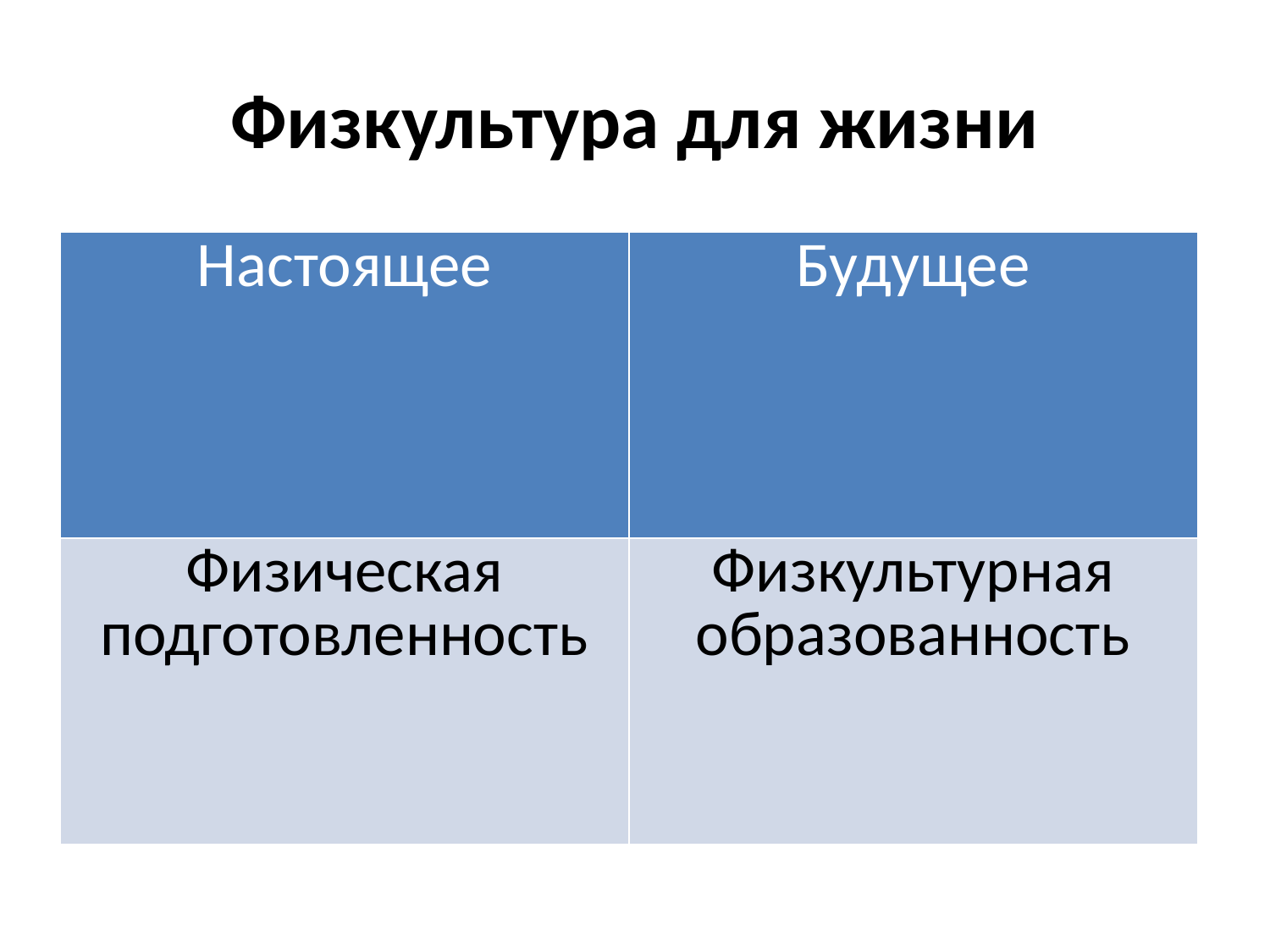

# Физкультура для жизни

| Настоящее | Будущее |
| --- | --- |
| Физическая подготовленность | Физкультурная образованность |